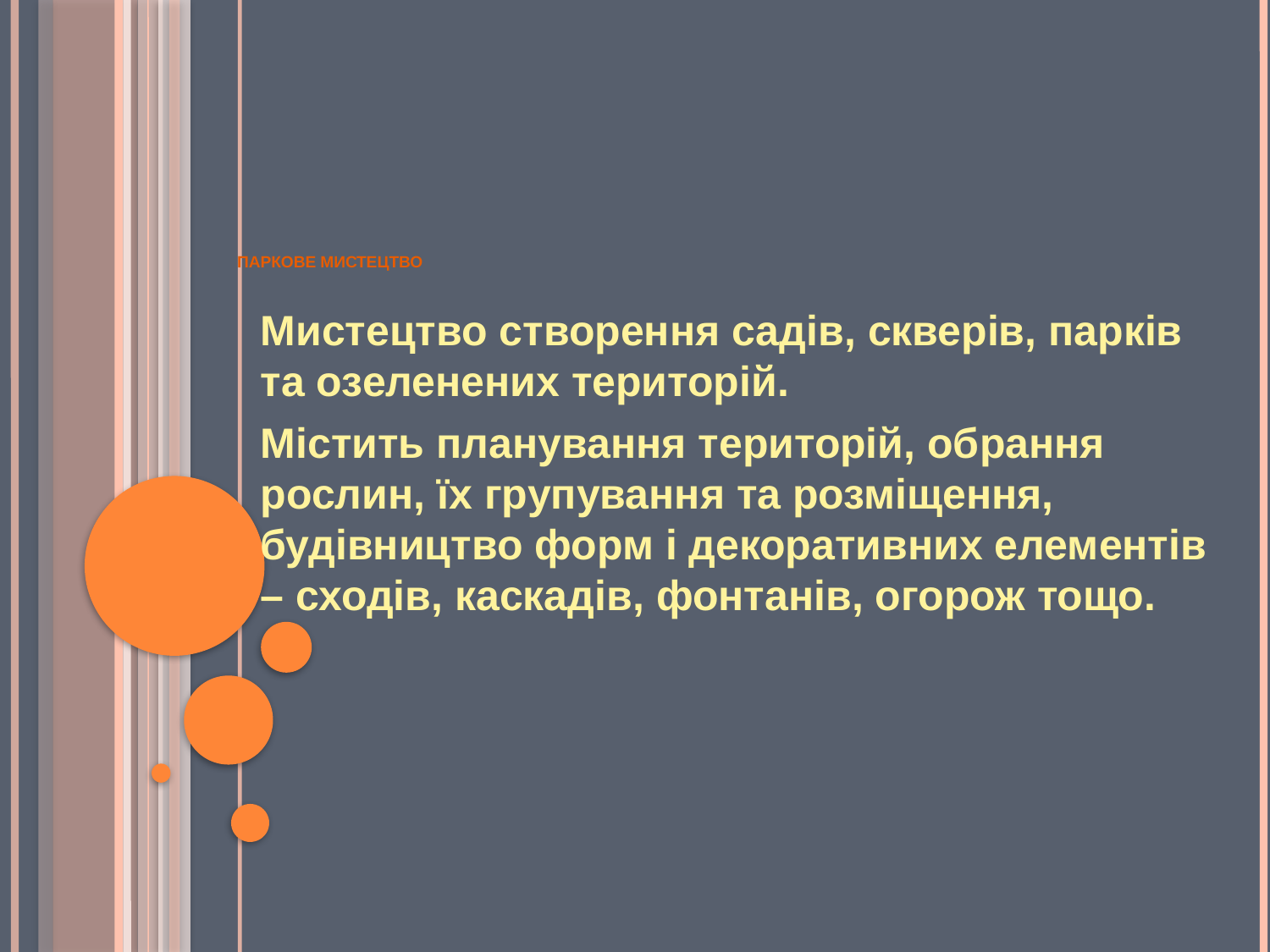

# Паркове мистецтво
Мистецтво створення садів, скверів, парків та озеленених територій.
Містить планування територій, обрання рослин, їх групування та розміщення, будівництво форм і декоративних елементів – сходів, каскадів, фонтанів, огорож тощо.